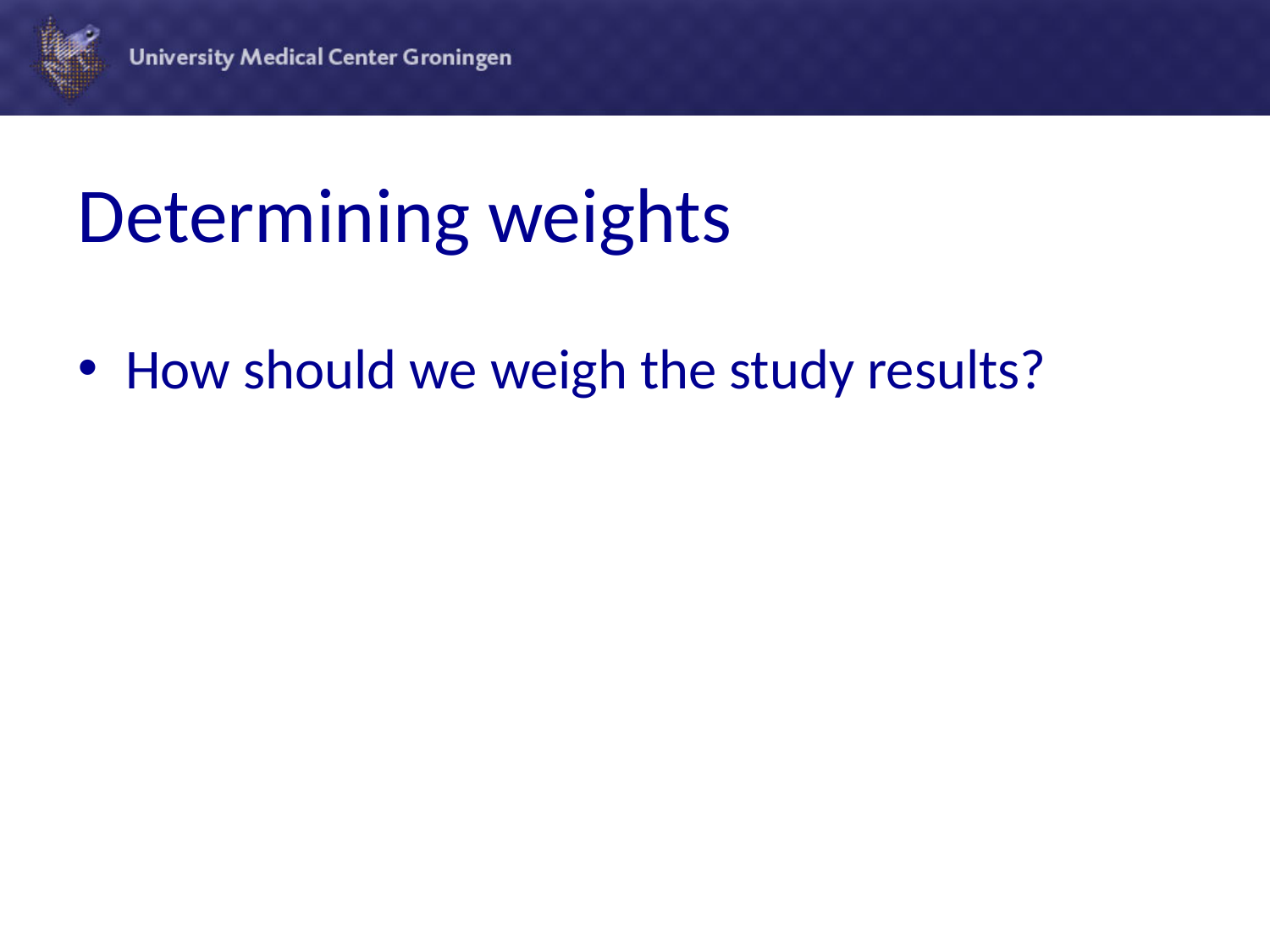

# Determining weights
How should we weigh the study results?